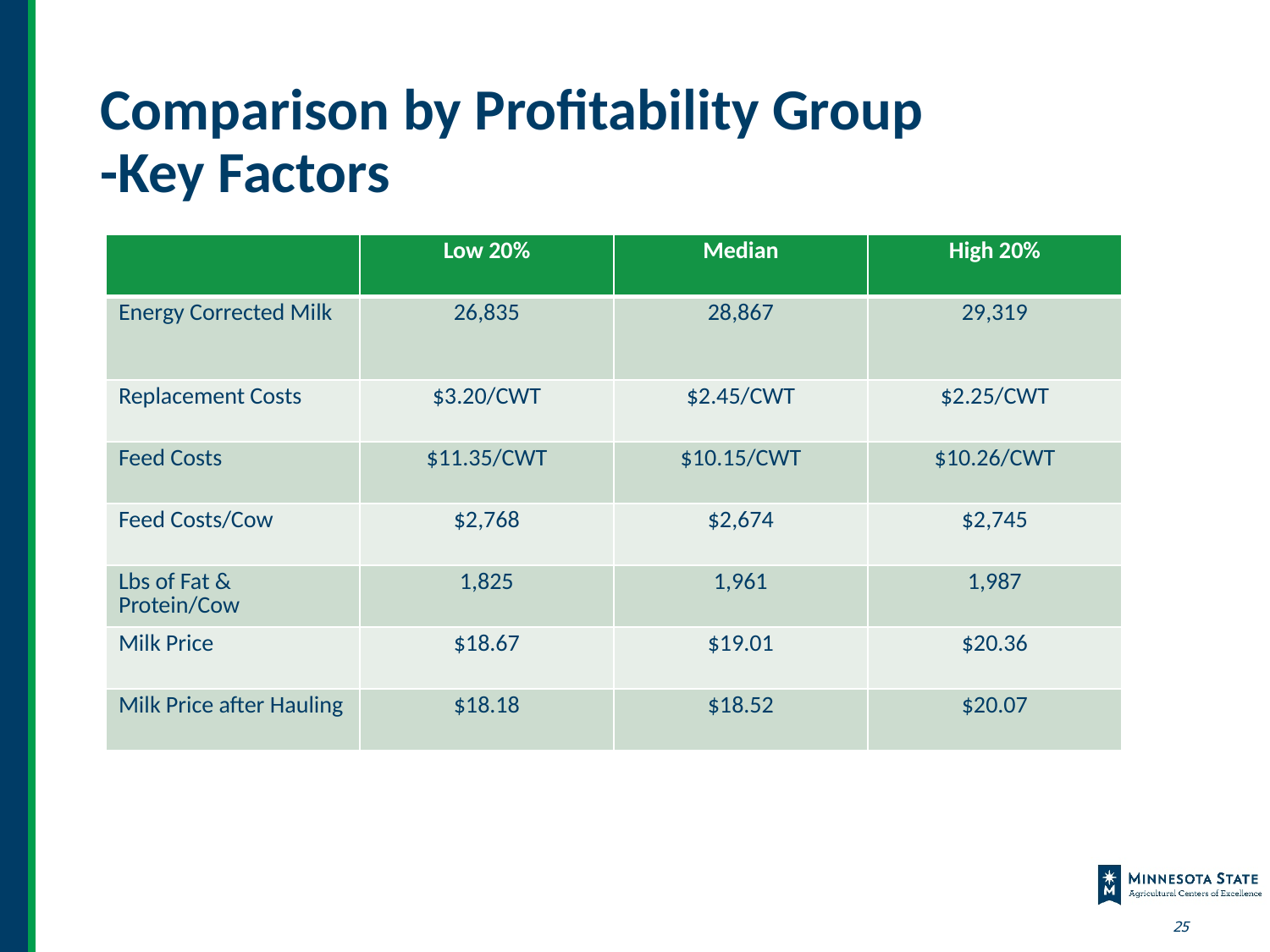

# Comparison by Profitability Group -Key Factors
|  | Low 20% | Median | High 20% |
| --- | --- | --- | --- |
| Energy Corrected Milk | 26,835 | 28,867 | 29,319 |
| Replacement Costs | $3.20/CWT | $2.45/CWT | $2.25/CWT |
| Feed Costs | $11.35/CWT | $10.15/CWT | $10.26/CWT |
| Feed Costs/Cow | $2,768 | $2,674 | $2,745 |
| Lbs of Fat & Protein/Cow | 1,825 | 1,961 | 1,987 |
| Milk Price | $18.67 | $19.01 | $20.36 |
| Milk Price after Hauling | $18.18 | $18.52 | $20.07 |